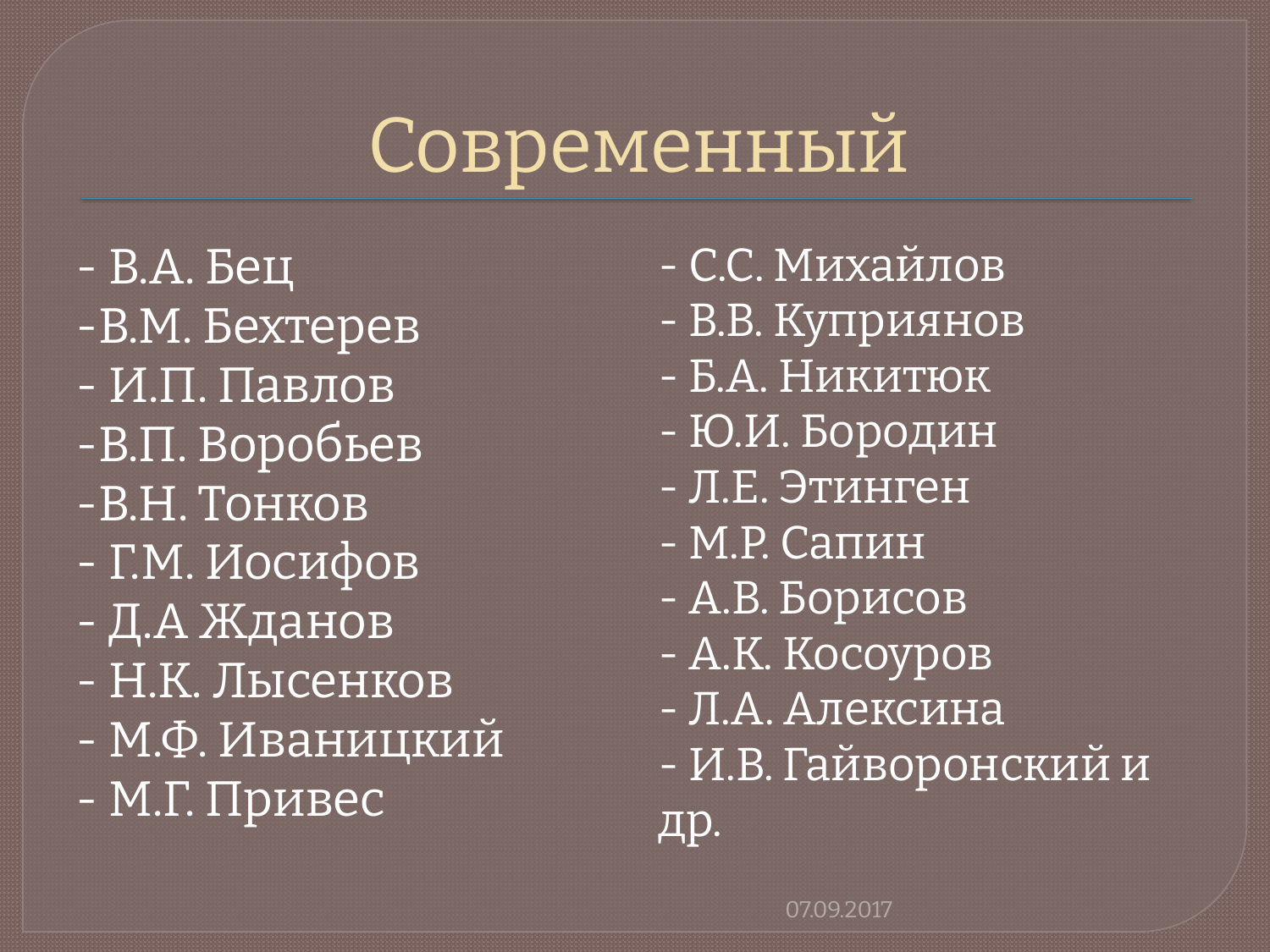

# Современный
- В.А. Бец
-В.М. Бехтерев
- И.П. Павлов
-В.П. Воробьев
-В.Н. Тонков
- Г.М. Иосифов
- Д.А Жданов
- Н.К. Лысенков
- М.Ф. Иваницкий
- М.Г. Привес
- С.С. Михайлов
- В.В. Куприянов
- Б.А. Никитюк
- Ю.И. Бородин
- Л.Е. Этинген
- М.Р. Сапин
- А.В. Борисов
- А.К. Косоуров
- Л.А. Алексина
- И.В. Гайворонский и др.
07.09.2017